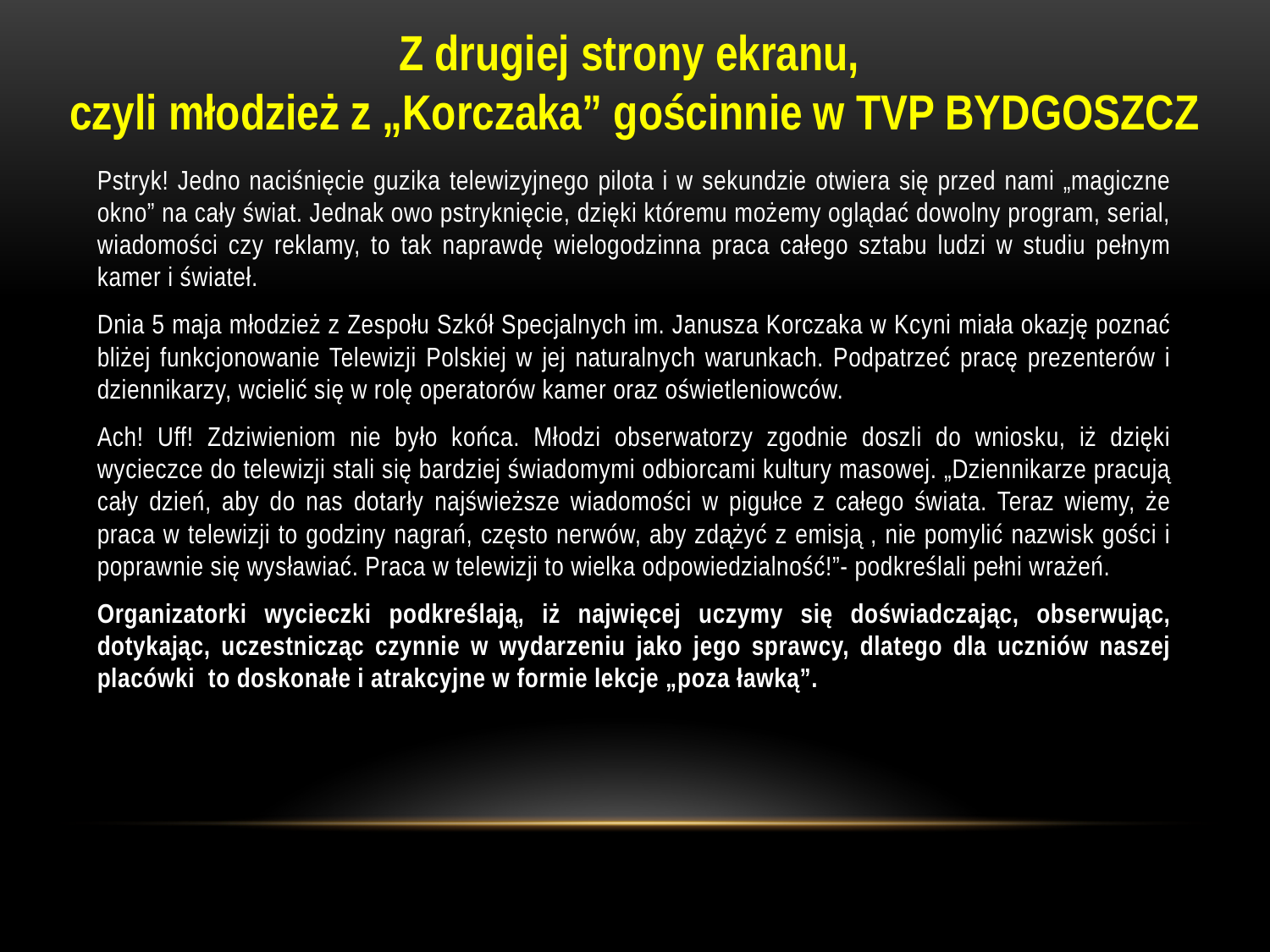

Z drugiej strony ekranu,
czyli młodzież z „Korczaka” gościnnie w TVP BYDGOSZCZ

Pstryk! Jedno naciśnięcie guzika telewizyjnego pilota i w sekundzie otwiera się przed nami „magiczne okno” na cały świat. Jednak owo pstryknięcie, dzięki któremu możemy oglądać dowolny program, serial, wiadomości czy reklamy, to tak naprawdę wielogodzinna praca całego sztabu ludzi w studiu pełnym kamer i świateł.
Dnia 5 maja młodzież z Zespołu Szkół Specjalnych im. Janusza Korczaka w Kcyni miała okazję poznać bliżej funkcjonowanie Telewizji Polskiej w jej naturalnych warunkach. Podpatrzeć pracę prezenterów i dziennikarzy, wcielić się w rolę operatorów kamer oraz oświetleniowców.
Ach! Uff! Zdziwieniom nie było końca. Młodzi obserwatorzy zgodnie doszli do wniosku, iż dzięki wycieczce do telewizji stali się bardziej świadomymi odbiorcami kultury masowej. „Dziennikarze pracują cały dzień, aby do nas dotarły najświeższe wiadomości w pigułce z całego świata. Teraz wiemy, że praca w telewizji to godziny nagrań, często nerwów, aby zdążyć z emisją , nie pomylić nazwisk gości i poprawnie się wysławiać. Praca w telewizji to wielka odpowiedzialność!”- podkreślali pełni wrażeń.
Organizatorki wycieczki podkreślają, iż najwięcej uczymy się doświadczając, obserwując, dotykając, uczestnicząc czynnie w wydarzeniu jako jego sprawcy, dlatego dla uczniów naszej placówki  to doskonałe i atrakcyjne w formie lekcje „poza ławką”.